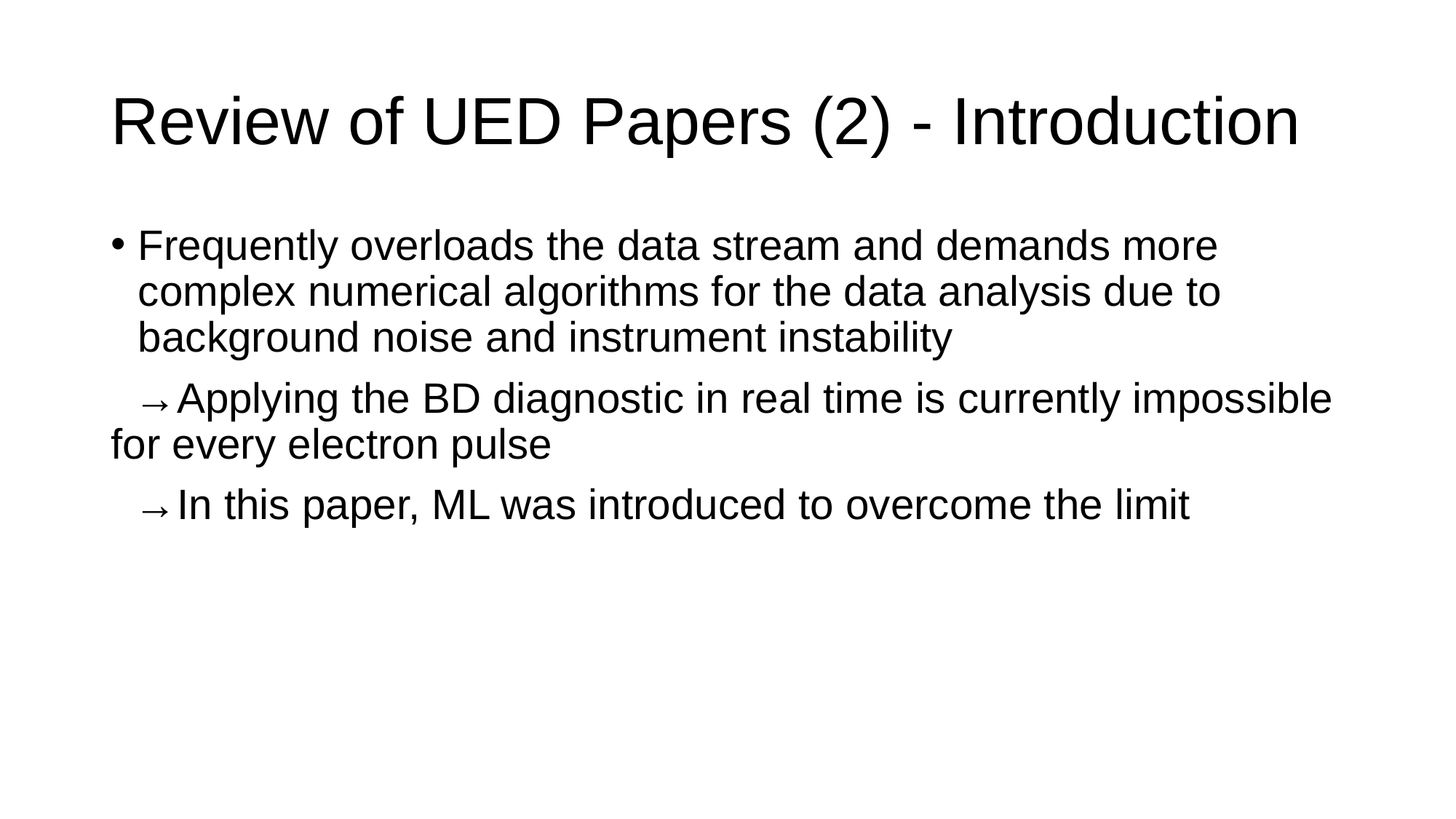

# Review of UED Papers (2) - Introduction
Frequently overloads the data stream and demands more complex numerical algorithms for the data analysis due to  background noise and instrument instability
  →Applying the BD diagnostic in real time is currently impossible for every electron pulse
  →In this paper, ML was introduced to overcome the limit